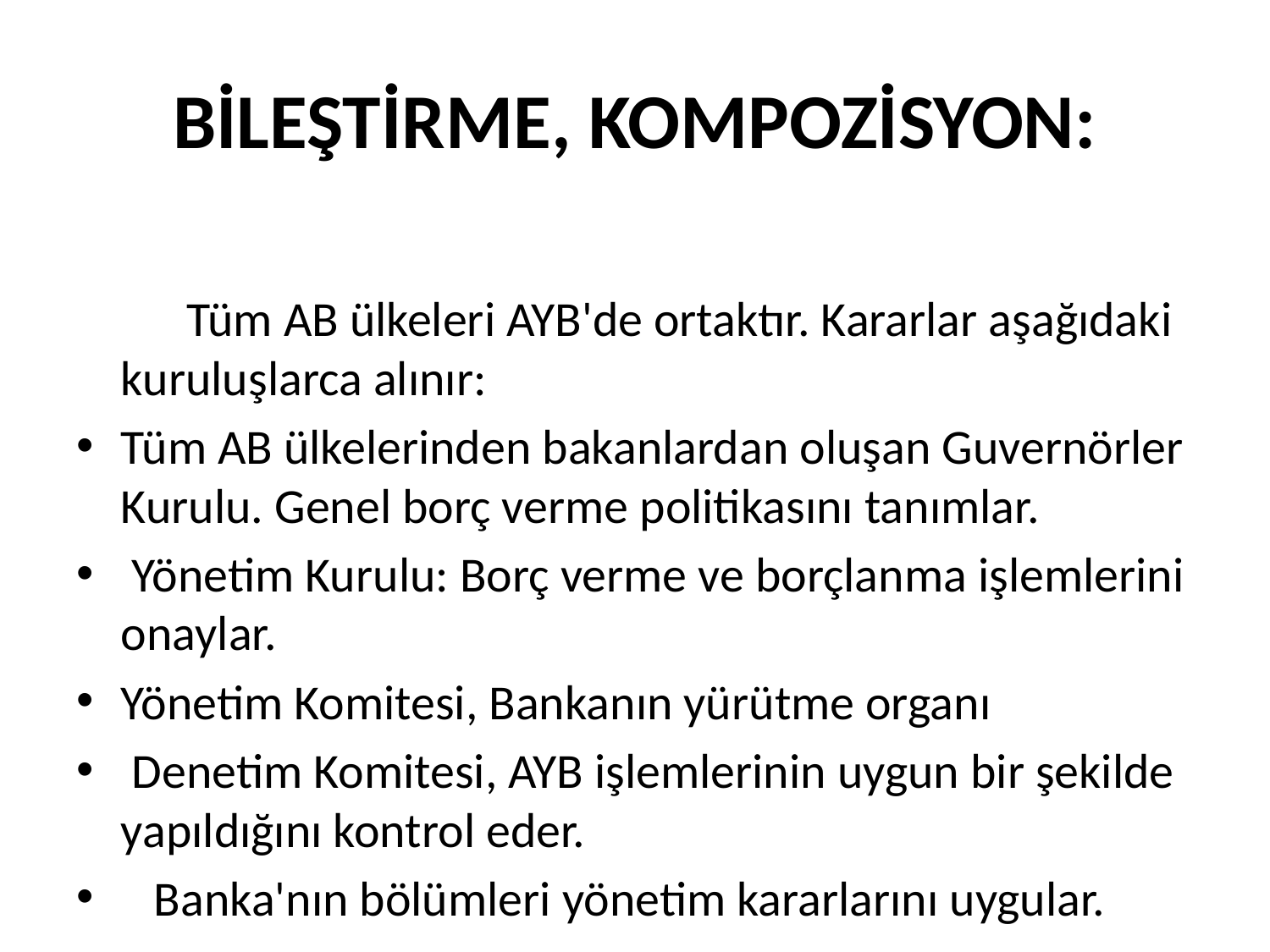

# BİLEŞTİRME, KOMPOZİSYON:
      Tüm AB ülkeleri AYB'de ortaktır. Kararlar aşağıdaki kuruluşlarca alınır:
Tüm AB ülkelerinden bakanlardan oluşan Guvernörler Kurulu. Genel borç verme politikasını tanımlar.
 Yönetim Kurulu: Borç verme ve borçlanma işlemlerini onaylar.
Yönetim Komitesi, Bankanın yürütme organı
 Denetim Komitesi, AYB işlemlerinin uygun bir şekilde yapıldığını kontrol eder.
   Banka'nın bölümleri yönetim kararlarını uygular.